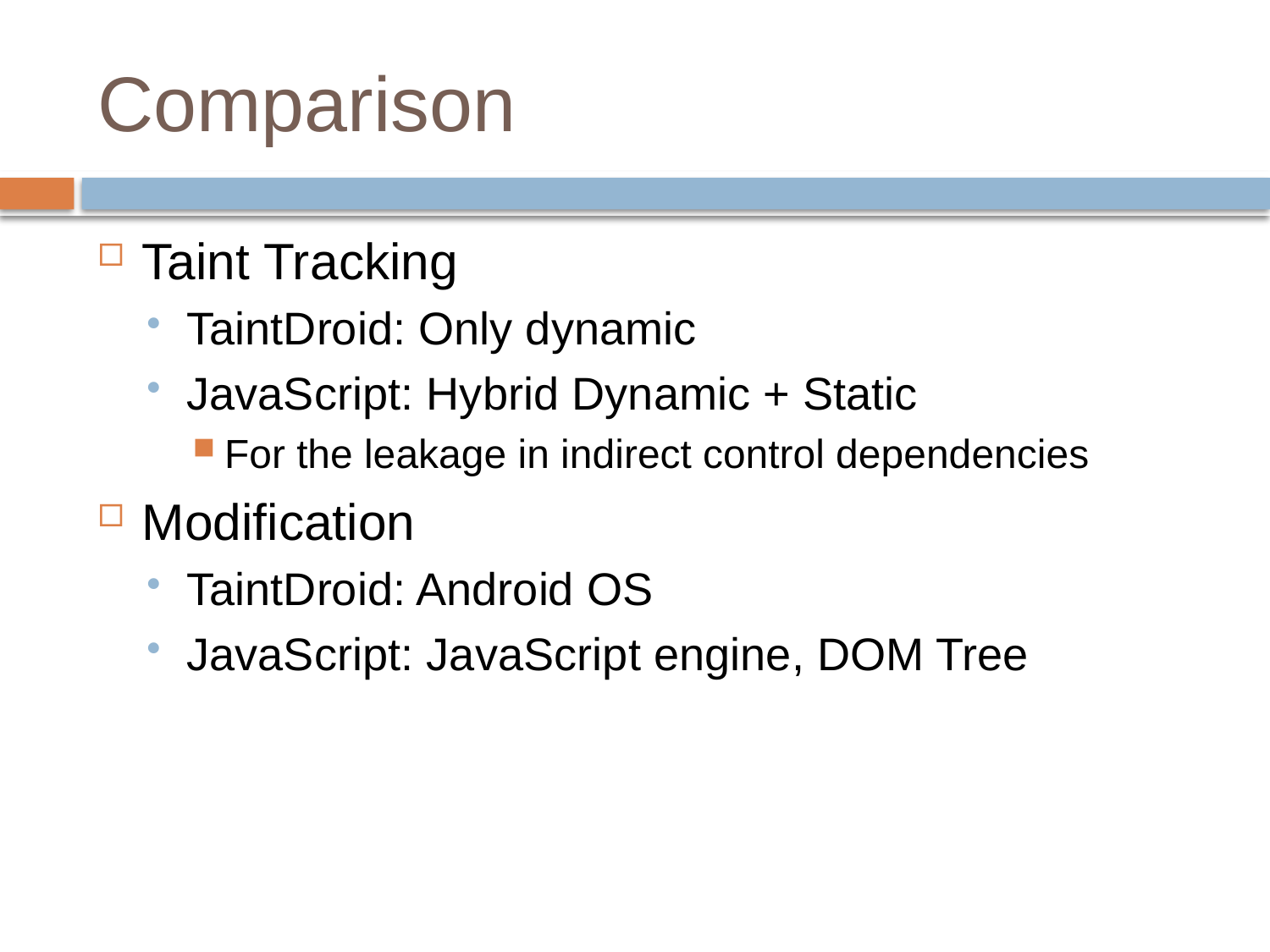

# Comparison
Taint Tracking
TaintDroid: Only dynamic
JavaScript: Hybrid Dynamic + Static
For the leakage in indirect control dependencies
Modification
TaintDroid: Android OS
JavaScript: JavaScript engine, DOM Tree